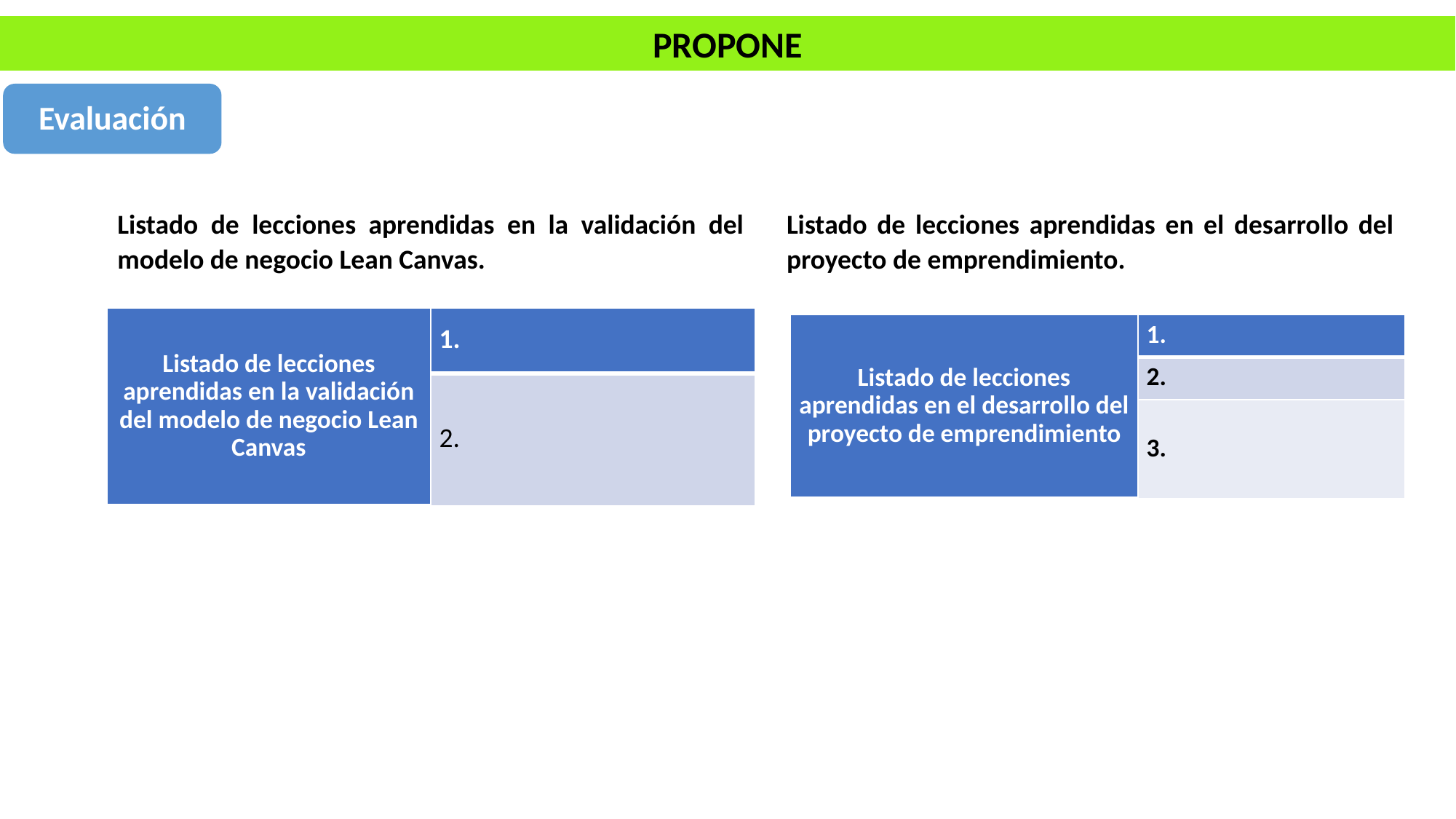

PROPONE

Evaluación
Listado de lecciones aprendidas en el desarrollo del proyecto de emprendimiento.
Listado de lecciones aprendidas en la validación del modelo de negocio Lean Canvas.
| Listado de lecciones aprendidas en la validación del modelo de negocio Lean Canvas | 1. |
| --- | --- |
|  | 2. |
| Listado de lecciones aprendidas en el desarrollo del proyecto de emprendimiento | 1. |
| --- | --- |
|  | 2. |
|  | 3. |